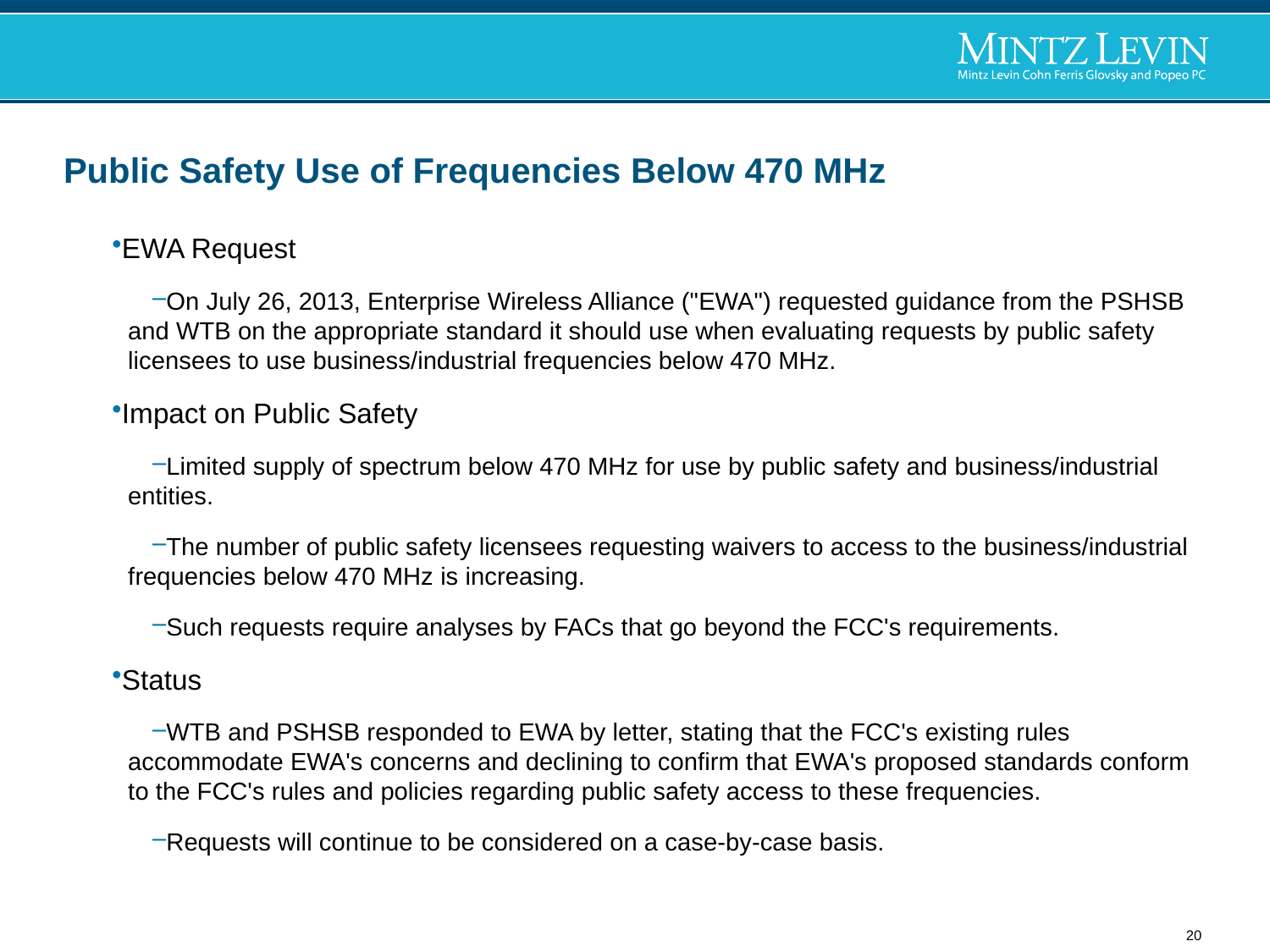

# Public Safety Use of Frequencies Below 470 MHz
EWA Request
On July 26, 2013, Enterprise Wireless Alliance ("EWA") requested guidance from the PSHSB and WTB on the appropriate standard it should use when evaluating requests by public safety licensees to use business/industrial frequencies below 470 MHz.
Impact on Public Safety
Limited supply of spectrum below 470 MHz for use by public safety and business/industrial entities.
The number of public safety licensees requesting waivers to access to the business/industrial frequencies below 470 MHz is increasing.
Such requests require analyses by FACs that go beyond the FCC's requirements.
Status
WTB and PSHSB responded to EWA by letter, stating that the FCC's existing rules accommodate EWA's concerns and declining to confirm that EWA's proposed standards conform to the FCC's rules and policies regarding public safety access to these frequencies.
Requests will continue to be considered on a case-by-case basis.

20